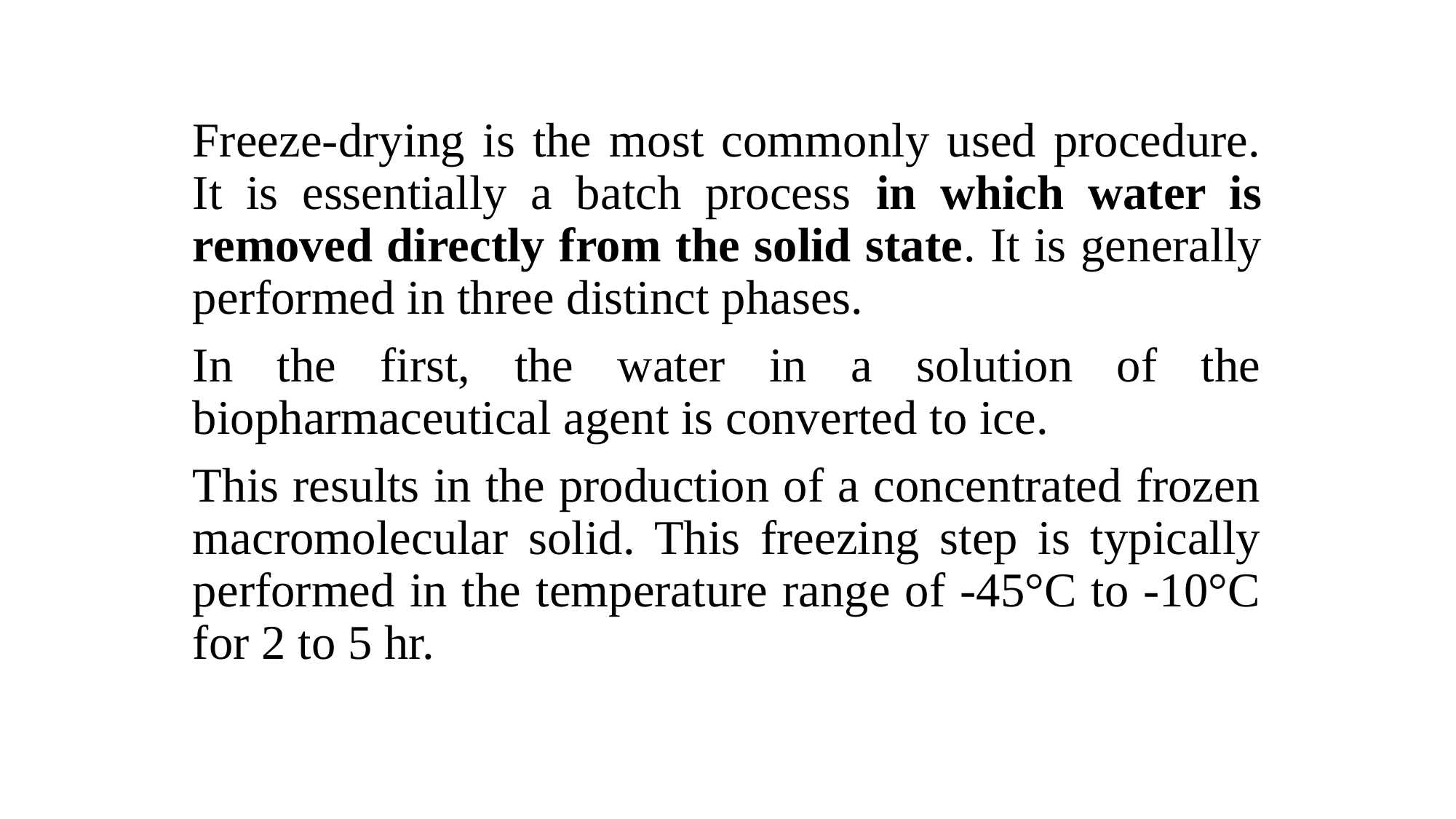

Freeze-drying is the most commonly used procedure. It is essentially a batch process in which water is removed directly from the solid state. It is generally performed in three distinct phases.
In the first, the water in a solution of the biopharmaceutical agent is converted to ice.
This results in the production of a concentrated frozen macromolecular solid. This freezing step is typically performed in the temperature range of -45°C to -10°C for 2 to 5 hr.